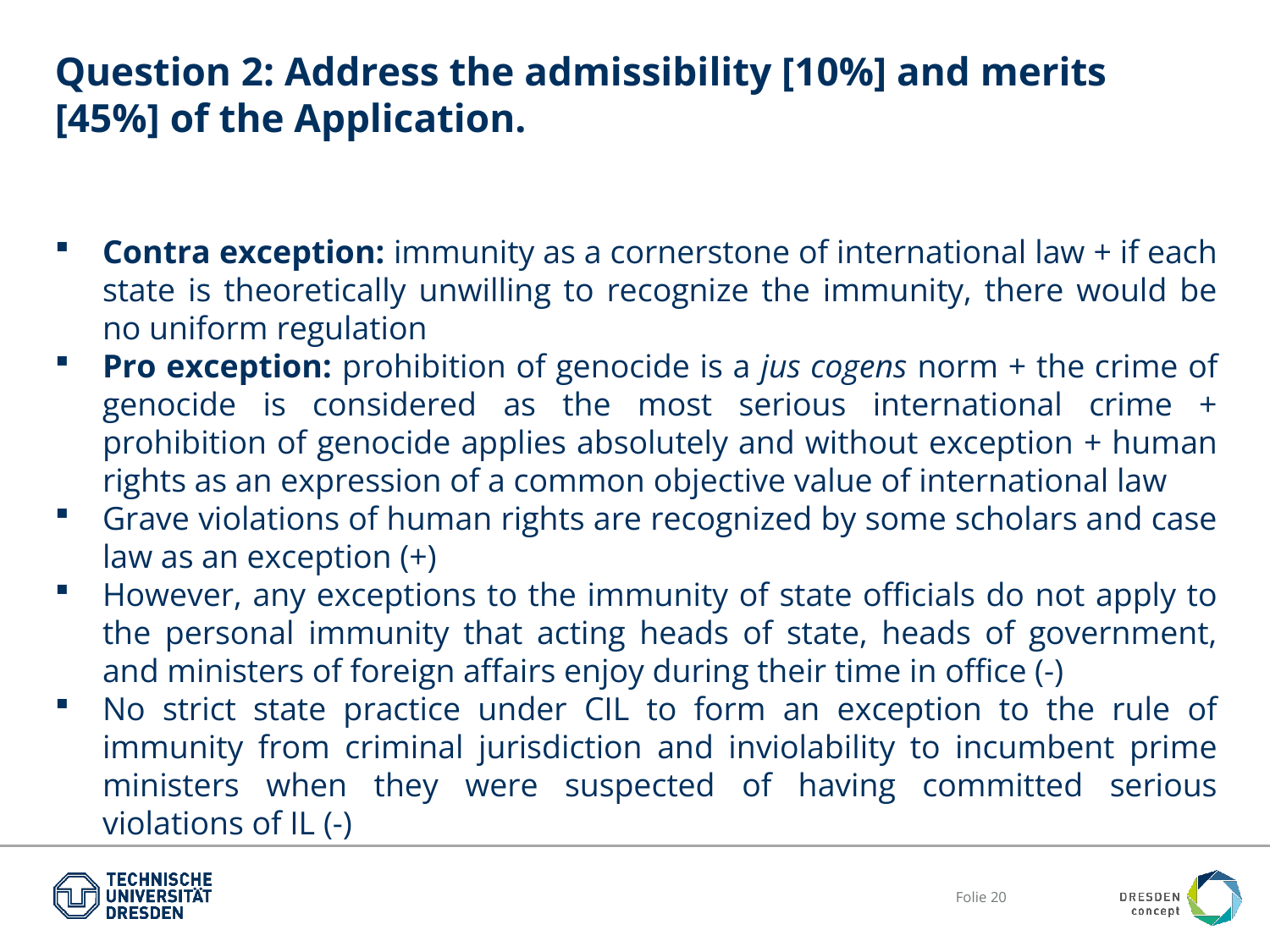

# Question 2: Address the admissibility [10%] and merits [45%] of the Application.
Contra exception: immunity as a cornerstone of international law + if each state is theoretically unwilling to recognize the immunity, there would be no uniform regulation
Pro exception: prohibition of genocide is a jus cogens norm + the crime of genocide is considered as the most serious international crime + prohibition of genocide applies absolutely and without exception + human rights as an expression of a common objective value of international law
Grave violations of human rights are recognized by some scholars and case law as an exception (+)
However, any exceptions to the immunity of state officials do not apply to the personal immunity that acting heads of state, heads of government, and ministers of foreign affairs enjoy during their time in office (-)
No strict state practice under CIL to form an exception to the rule of immunity from criminal jurisdiction and inviolability to incumbent prime ministers when they were suspected of having committed serious violations of IL (-)